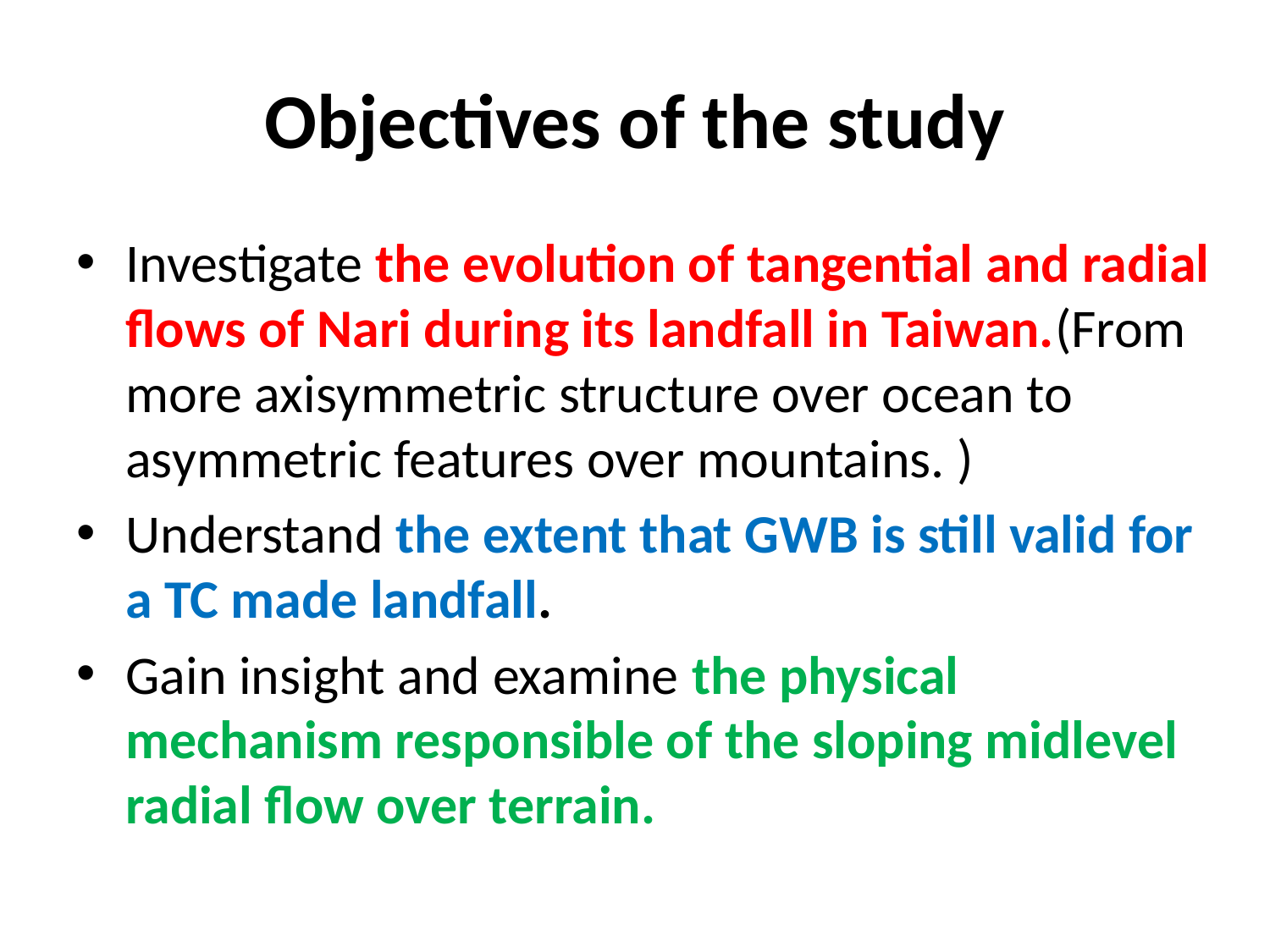

# Objectives of the study
Investigate the evolution of tangential and radial flows of Nari during its landfall in Taiwan.(From more axisymmetric structure over ocean to asymmetric features over mountains. )
Understand the extent that GWB is still valid for a TC made landfall.
Gain insight and examine the physical mechanism responsible of the sloping midlevel radial flow over terrain.